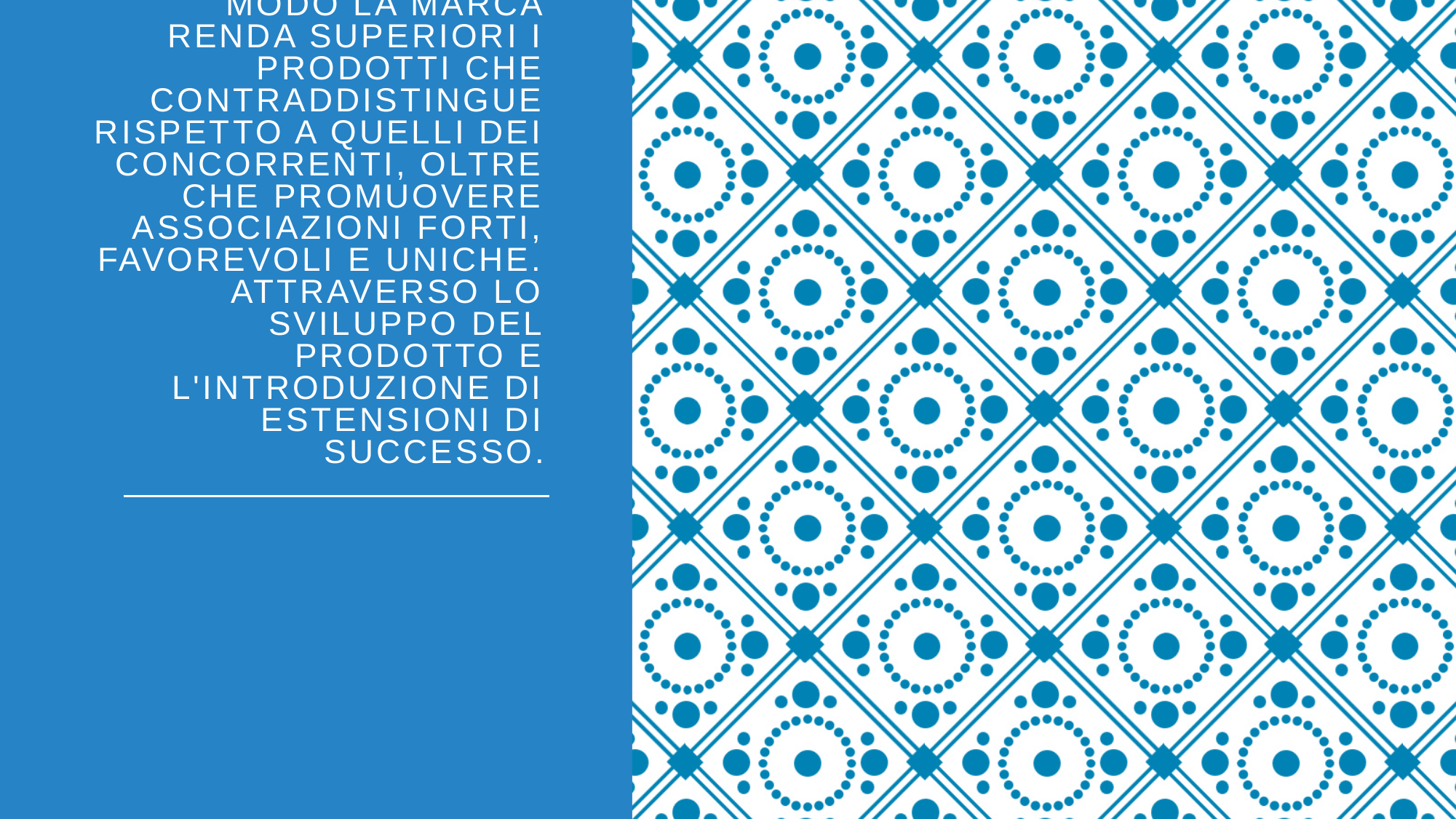

# Nel secondo caso, si tratta invece di spiegare in che modo la marca renda superiori i prodotti che contraddistingue rispetto a quelli dei concorrenti, oltre che promuovere associazioni forti, favorevoli e uniche. Attraverso lo sviluppo del prodotto e l'introduzione di estensioni di successo.